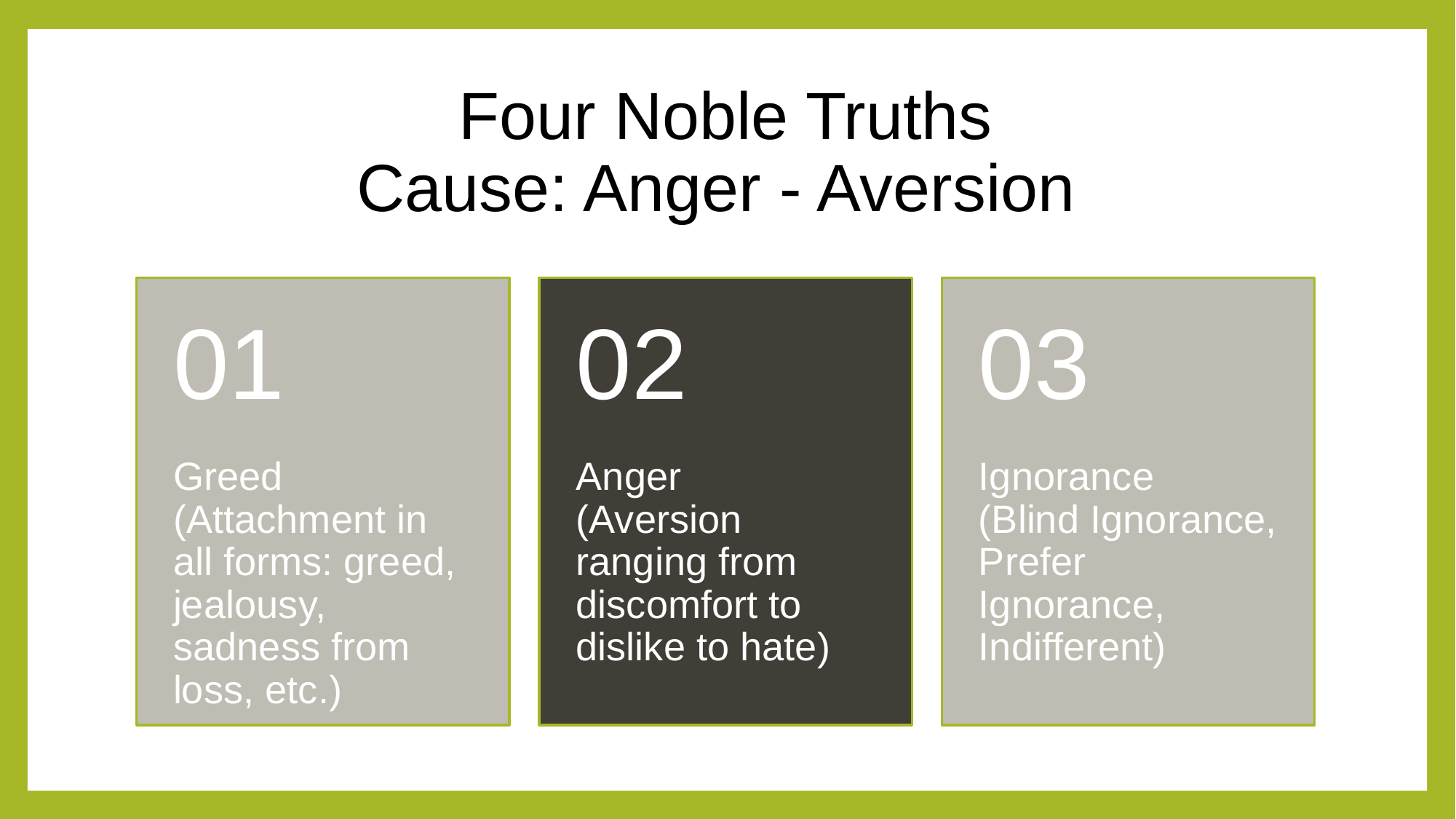

# Four Noble Truths Cause: Anger - Aversion
Greed      (Attachment in all forms: greed, jealousy, sadness from loss, etc.)
01
Anger        (Aversion ranging from discomfort to dislike to hate)
02
Ignorance          (Blind Ignorance, Prefer Ignorance, Indifferent)
03